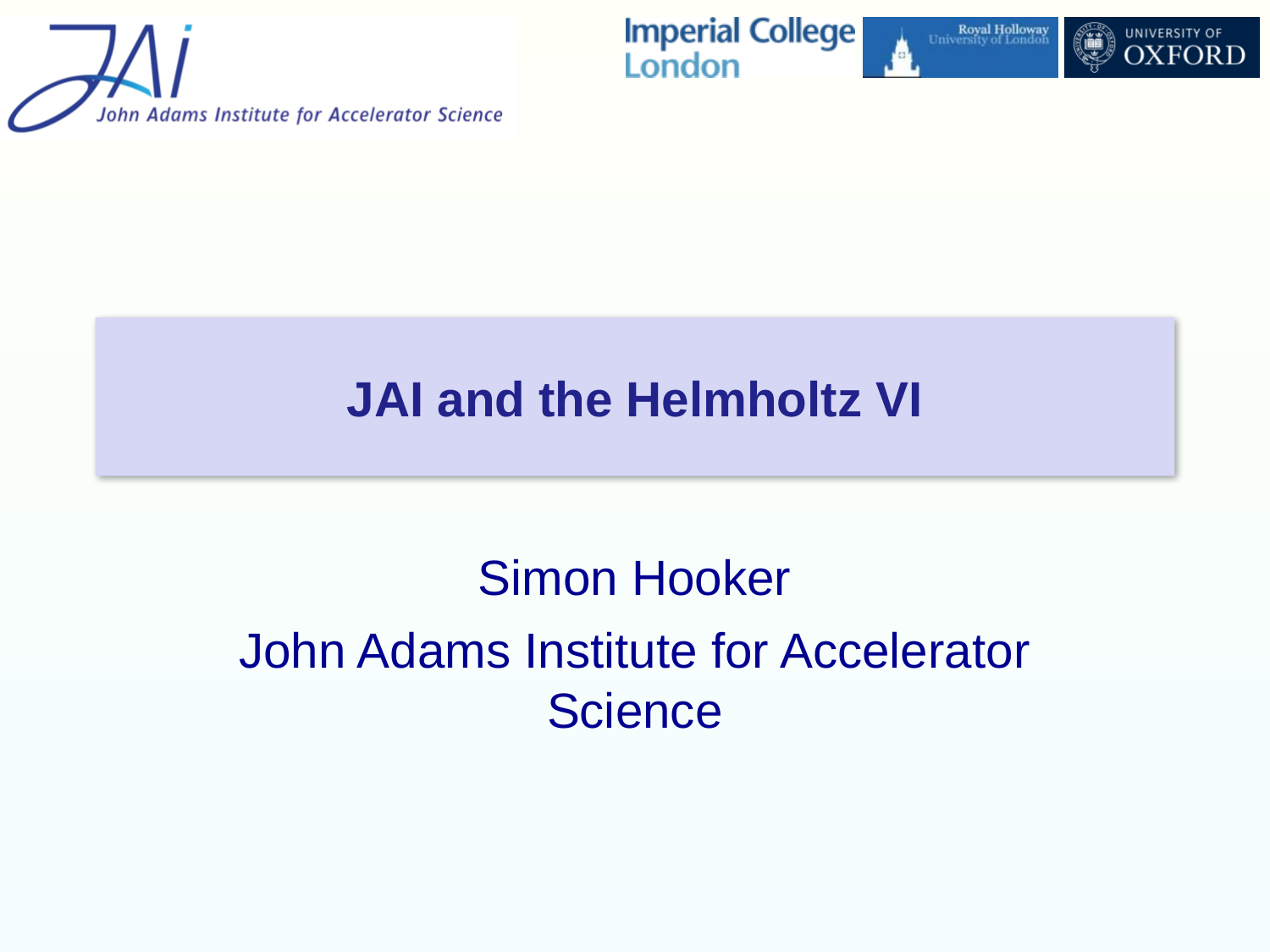

# JAI and the Helmholtz VI
Simon Hooker
John Adams Institute for Accelerator Science